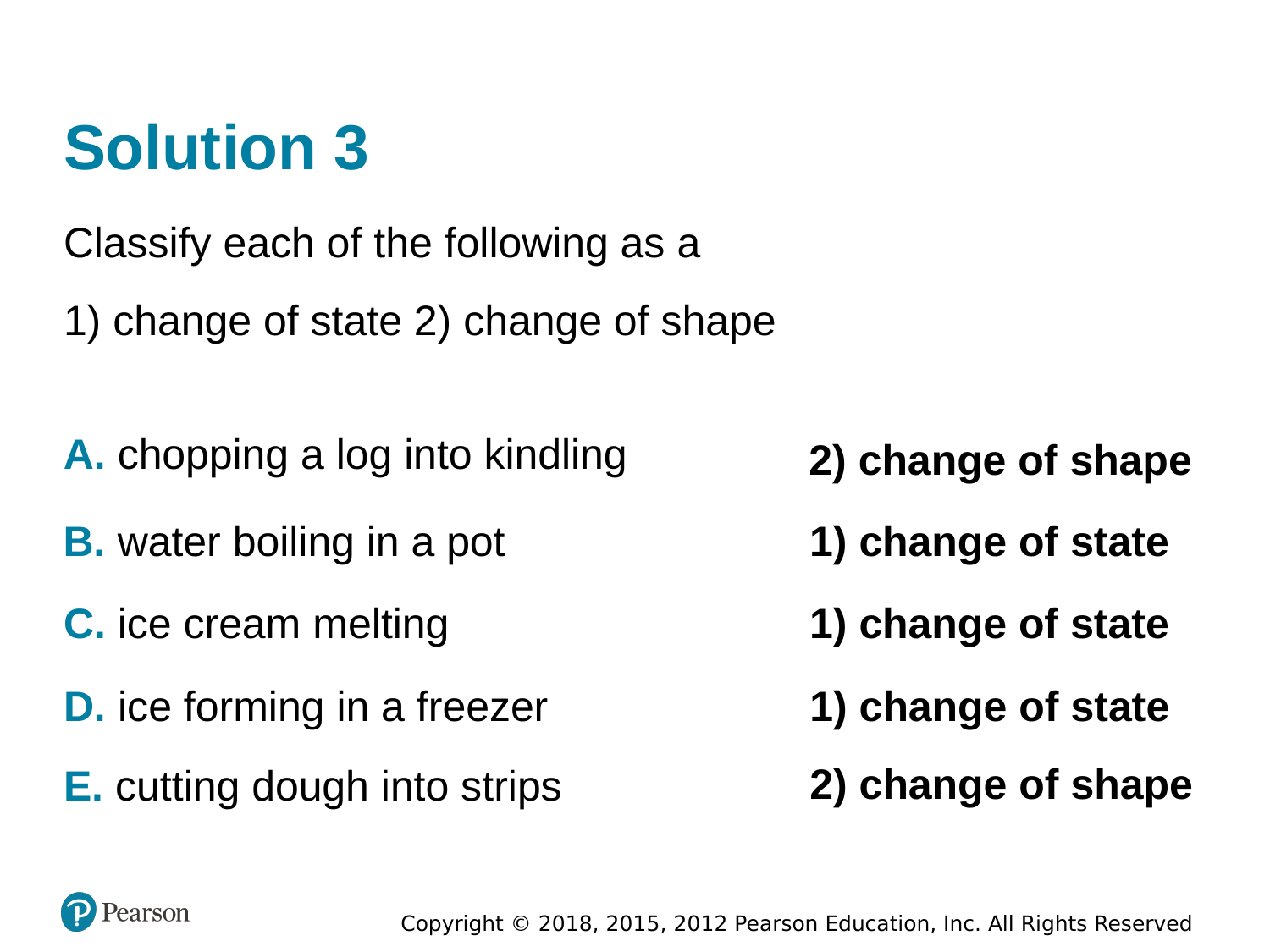

# Solution 3
Classify each of the following as a
1) change of state 2) change of shape
A. chopping a log into kindling
2) change of shape
B. water boiling in a pot
1) change of state
C. ice cream melting
1) change of state
D. ice forming in a freezer
1) change of state
2) change of shape
E. cutting dough into strips